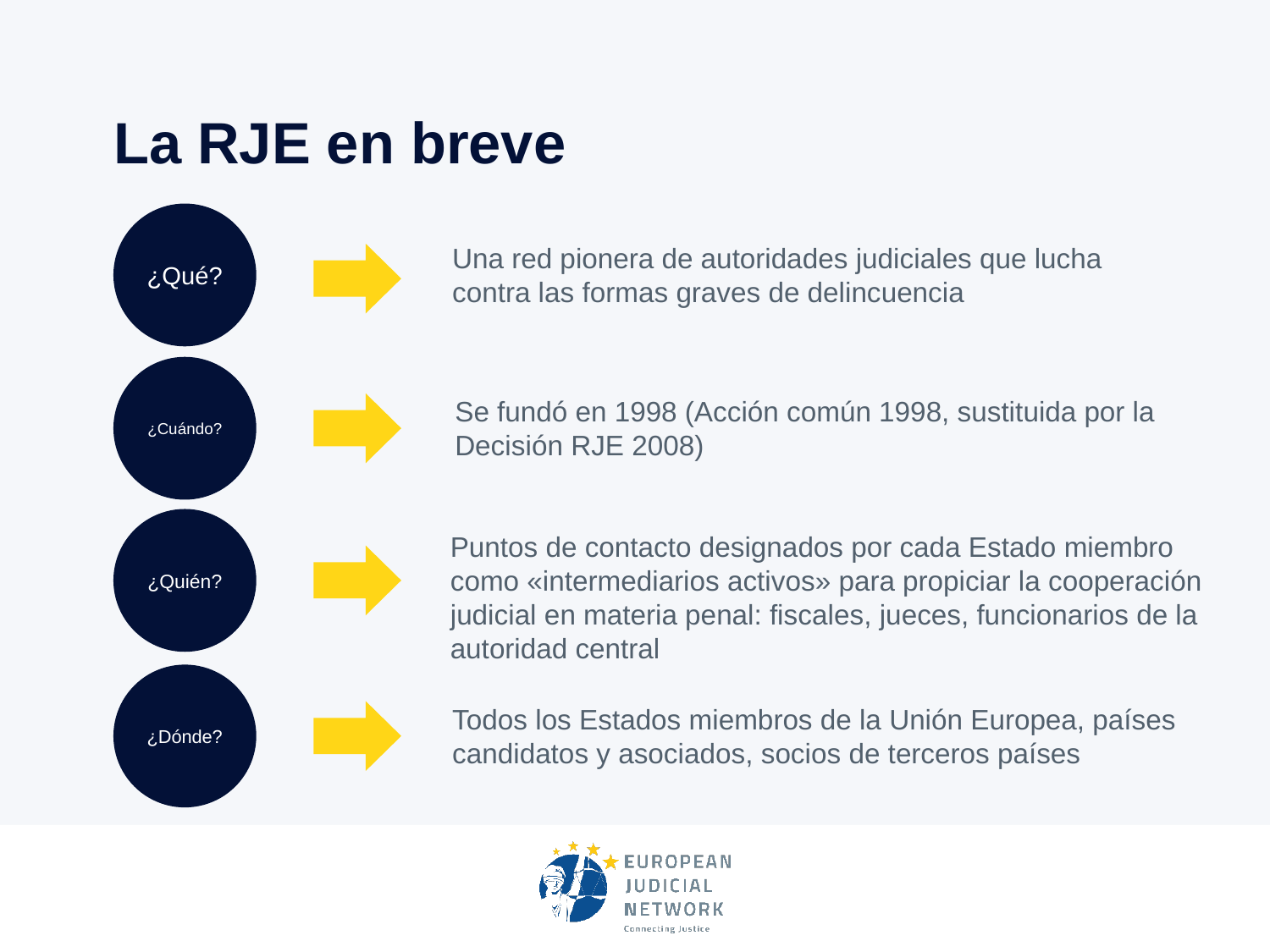

# La RJE en breve
¿Qué?
Una red pionera de autoridades judiciales que lucha contra las formas graves de delincuencia

¿Cuándo?
Se fundó en 1998 (Acción común 1998, sustituida por la Decisión RJE 2008)

¿Quién?
Puntos de contacto designados por cada Estado miembro como «intermediarios activos» para propiciar la cooperación judicial en materia penal: fiscales, jueces, funcionarios de la autoridad central

¿Dónde?
Todos los Estados miembros de la Unión Europea, países candidatos y asociados, socios de terceros países